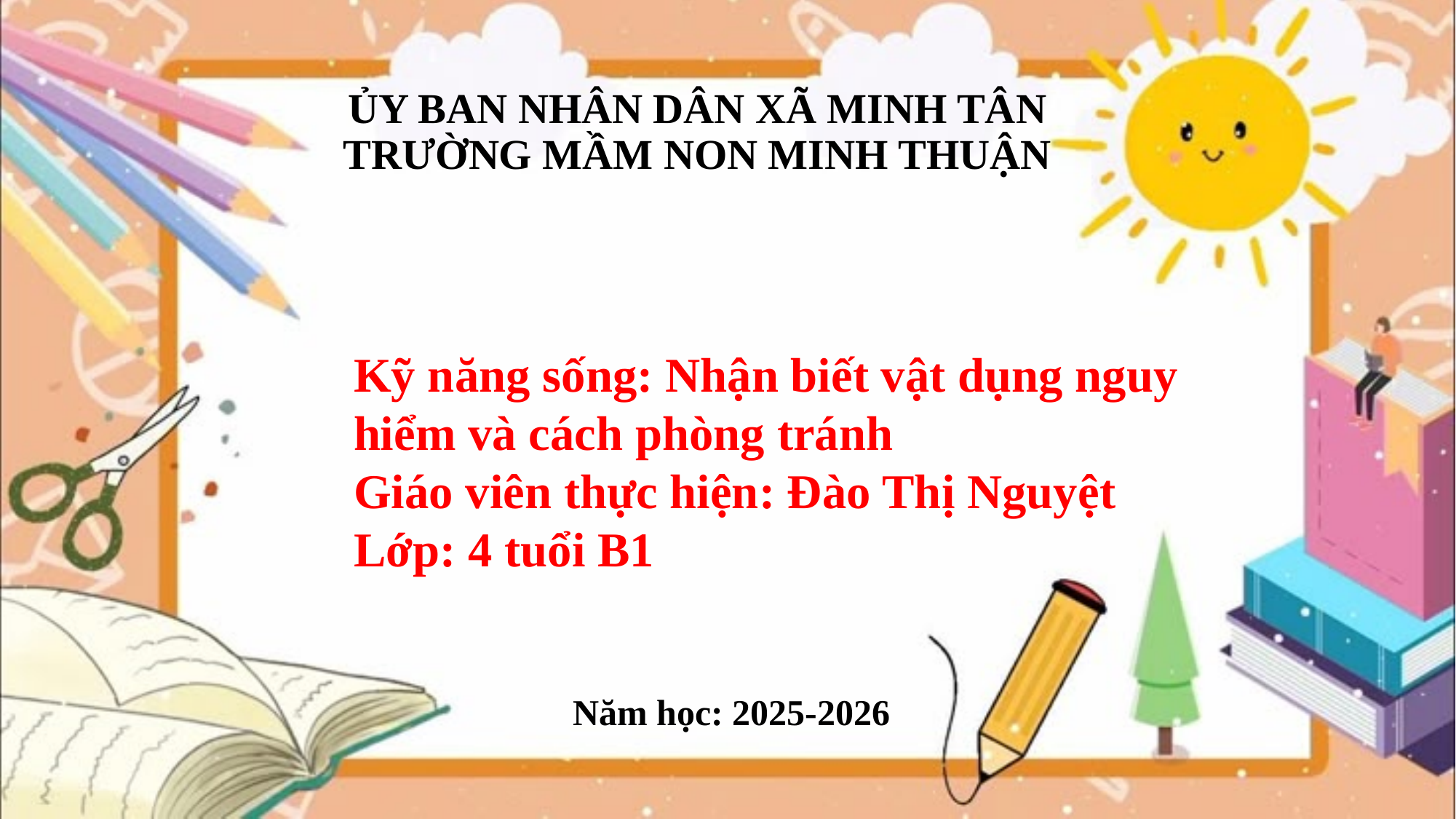

# ỦY BAN NHÂN DÂN XÃ MINH TÂN TRƯỜNG MẦM NON MINH THUẬN
Kỹ năng sống: Nhận biết vật dụng nguy hiểm và cách phòng tránh
Giáo viên thực hiện: Đào Thị Nguyệt
Lớp: 4 tuổi B1
Năm học: 2025-2026